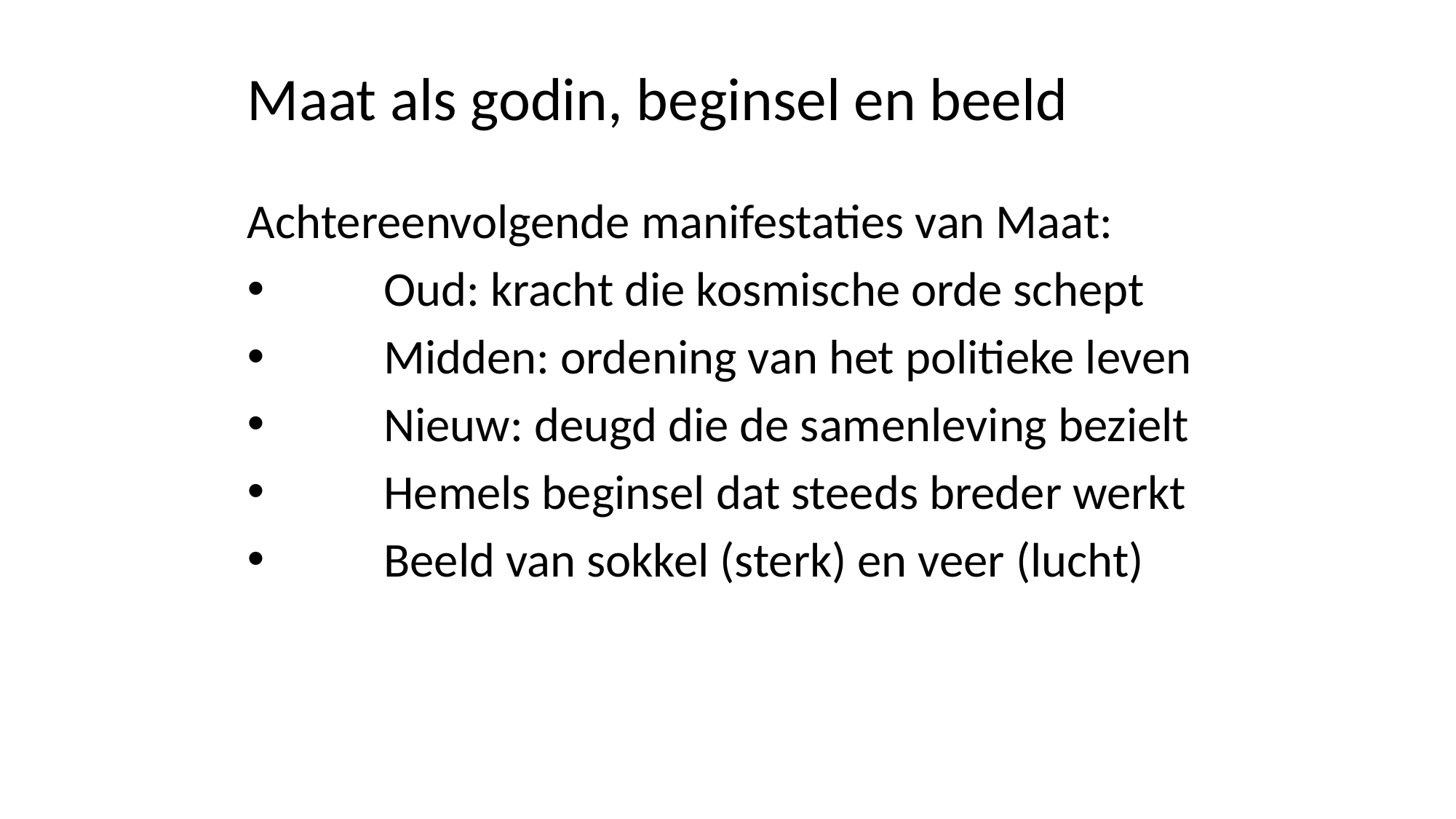

# Maat als godin, beginsel en beeld
Achtereenvolgende manifestaties van Maat:
 	Oud: kracht die kosmische orde schept
 	Midden: ordening van het politieke leven
 	Nieuw: deugd die de samenleving bezielt
 	Hemels beginsel dat steeds breder werkt
 	Beeld van sokkel (sterk) en veer (lucht)